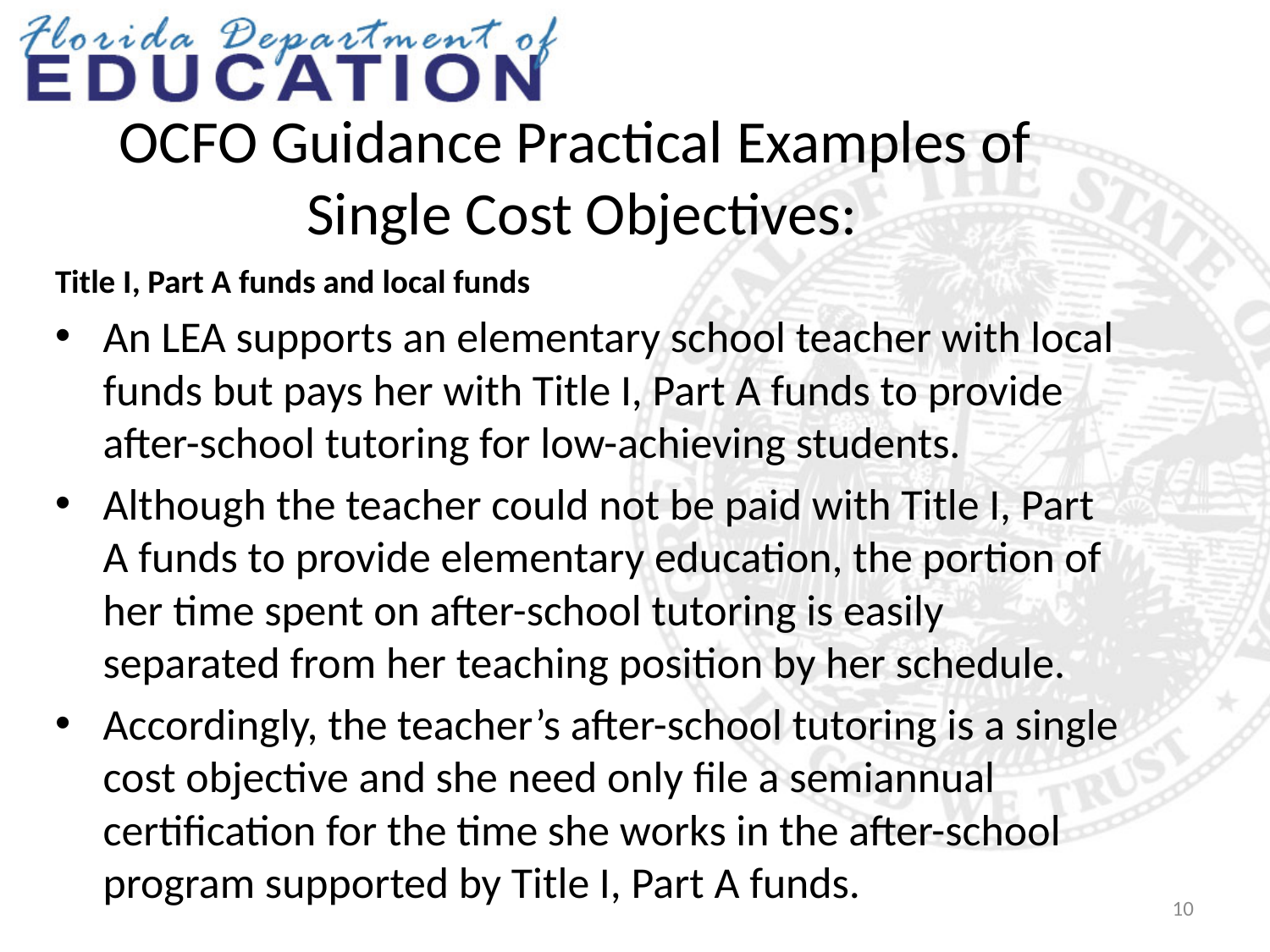

# OCFO Guidance Practical Examples of Single Cost Objectives:
Title I, Part A funds and local funds
An LEA supports an elementary school teacher with local funds but pays her with Title I, Part A funds to provide after-school tutoring for low-achieving students.
Although the teacher could not be paid with Title I, Part A funds to provide elementary education, the portion of her time spent on after-school tutoring is easily separated from her teaching position by her schedule.
Accordingly, the teacher’s after-school tutoring is a single cost objective and she need only file a semiannual certification for the time she works in the after-school program supported by Title I, Part A funds.

10